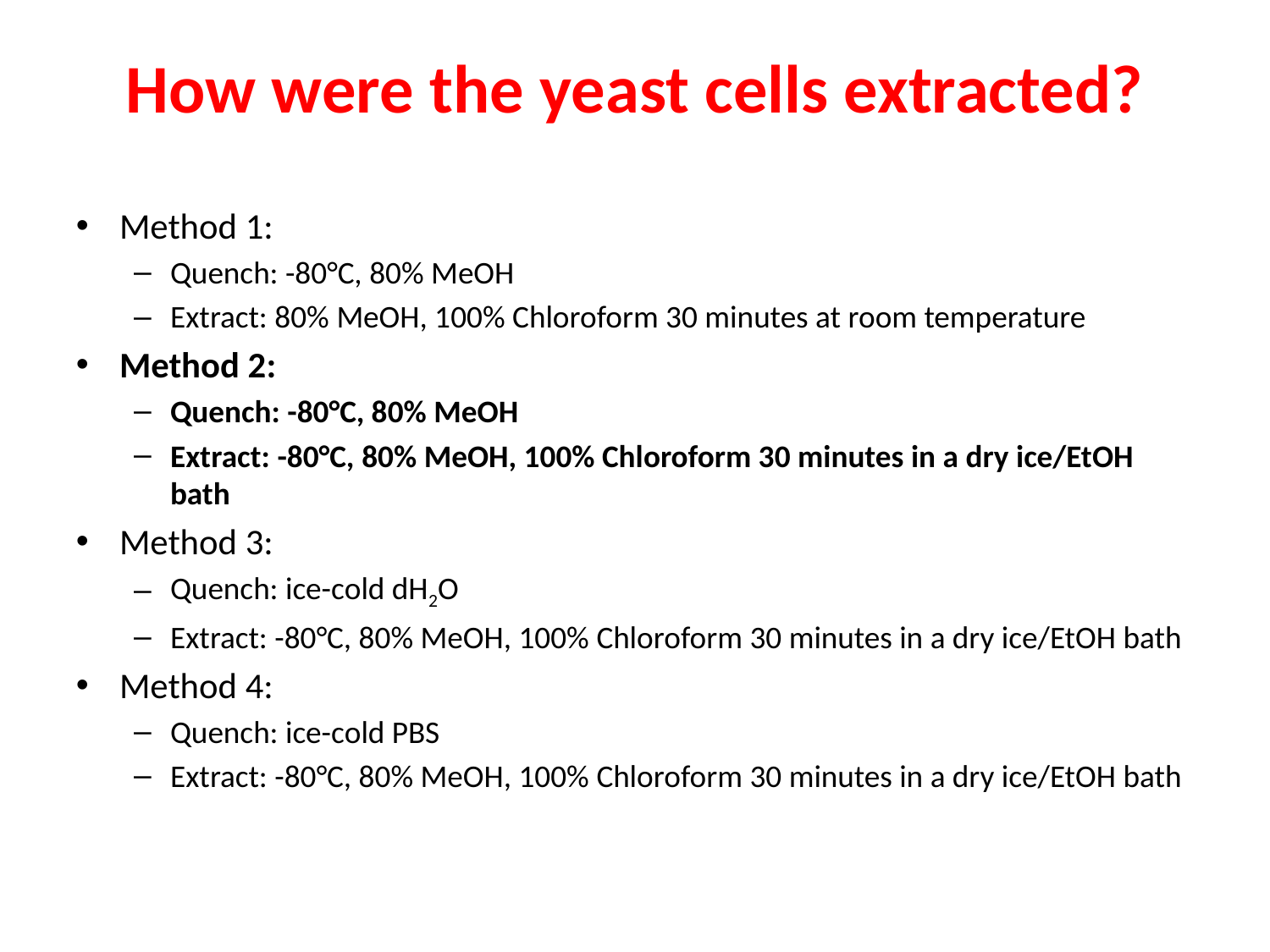

How were the yeast cells extracted?
Method 1:
Quench: -80°C, 80% MeOH
Extract: 80% MeOH, 100% Chloroform 30 minutes at room temperature
Method 2:
Quench: -80°C, 80% MeOH
Extract: -80°C, 80% MeOH, 100% Chloroform 30 minutes in a dry ice/EtOH bath
Method 3:
Quench: ice-cold dH2O
Extract: -80°C, 80% MeOH, 100% Chloroform 30 minutes in a dry ice/EtOH bath
Method 4:
Quench: ice-cold PBS
Extract: -80°C, 80% MeOH, 100% Chloroform 30 minutes in a dry ice/EtOH bath